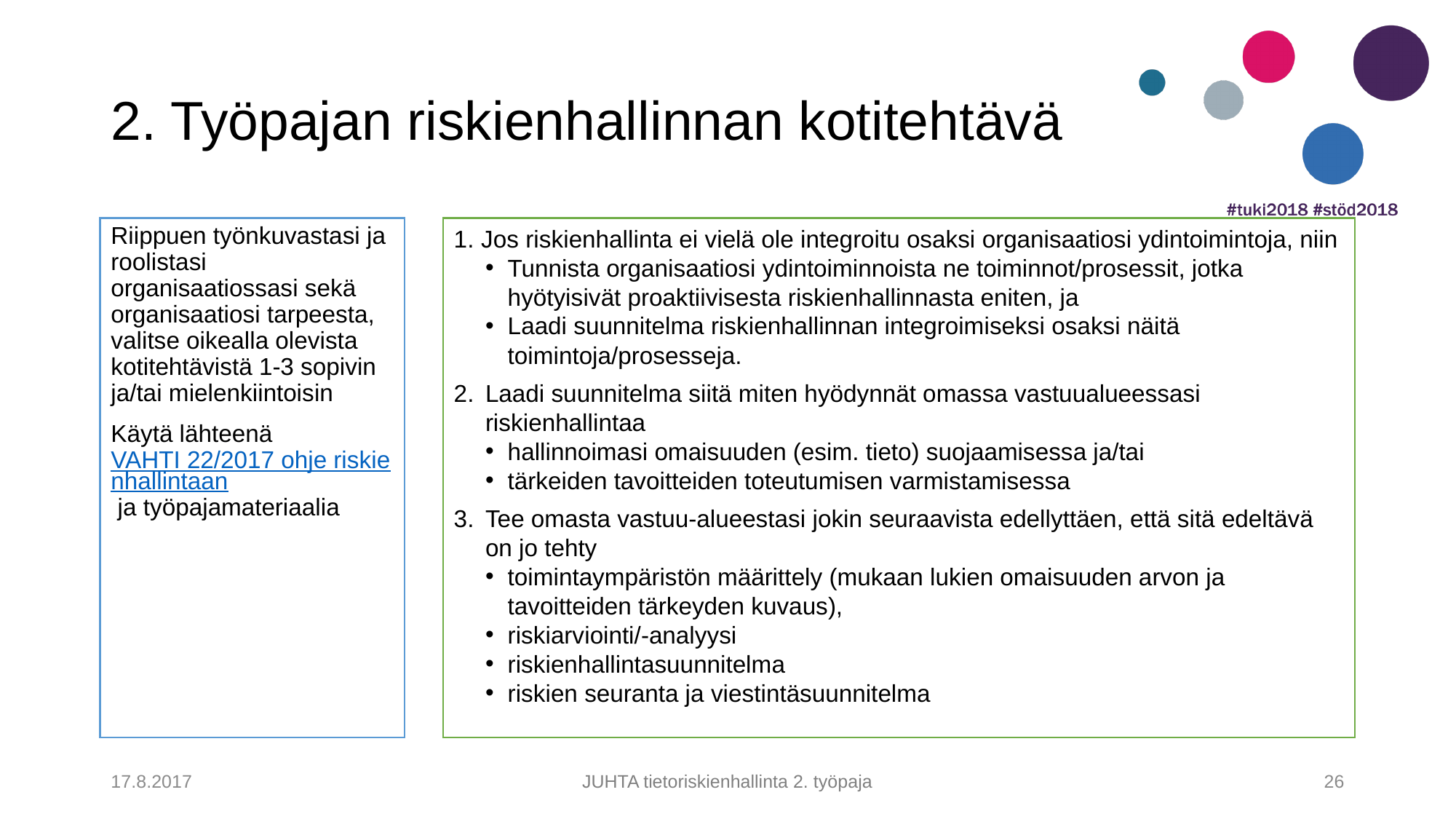

# 2. Työpajan riskienhallinnan kotitehtävä
Riippuen työnkuvastasi ja roolistasi organisaatiossasi sekä organisaatiosi tarpeesta, valitse oikealla olevista kotitehtävistä 1-3 sopivin ja/tai mielenkiintoisin
Käytä lähteenä VAHTI 22/2017 ohje riskienhallintaan ja työpajamateriaalia
Jos riskienhallinta ei vielä ole integroitu osaksi organisaatiosi ydintoimintoja, niin
Tunnista organisaatiosi ydintoiminnoista ne toiminnot/prosessit, jotka hyötyisivät proaktiivisesta riskienhallinnasta eniten, ja
Laadi suunnitelma riskienhallinnan integroimiseksi osaksi näitä toimintoja/prosesseja.
Laadi suunnitelma siitä miten hyödynnät omassa vastuualueessasi riskienhallintaa
hallinnoimasi omaisuuden (esim. tieto) suojaamisessa ja/tai
tärkeiden tavoitteiden toteutumisen varmistamisessa
Tee omasta vastuu-alueestasi jokin seuraavista edellyttäen, että sitä edeltävä on jo tehty
toimintaympäristön määrittely (mukaan lukien omaisuuden arvon ja tavoitteiden tärkeyden kuvaus),
riskiarviointi/-analyysi
riskienhallintasuunnitelma
riskien seuranta ja viestintäsuunnitelma
17.8.2017
JUHTA tietoriskienhallinta 2. työpaja
26